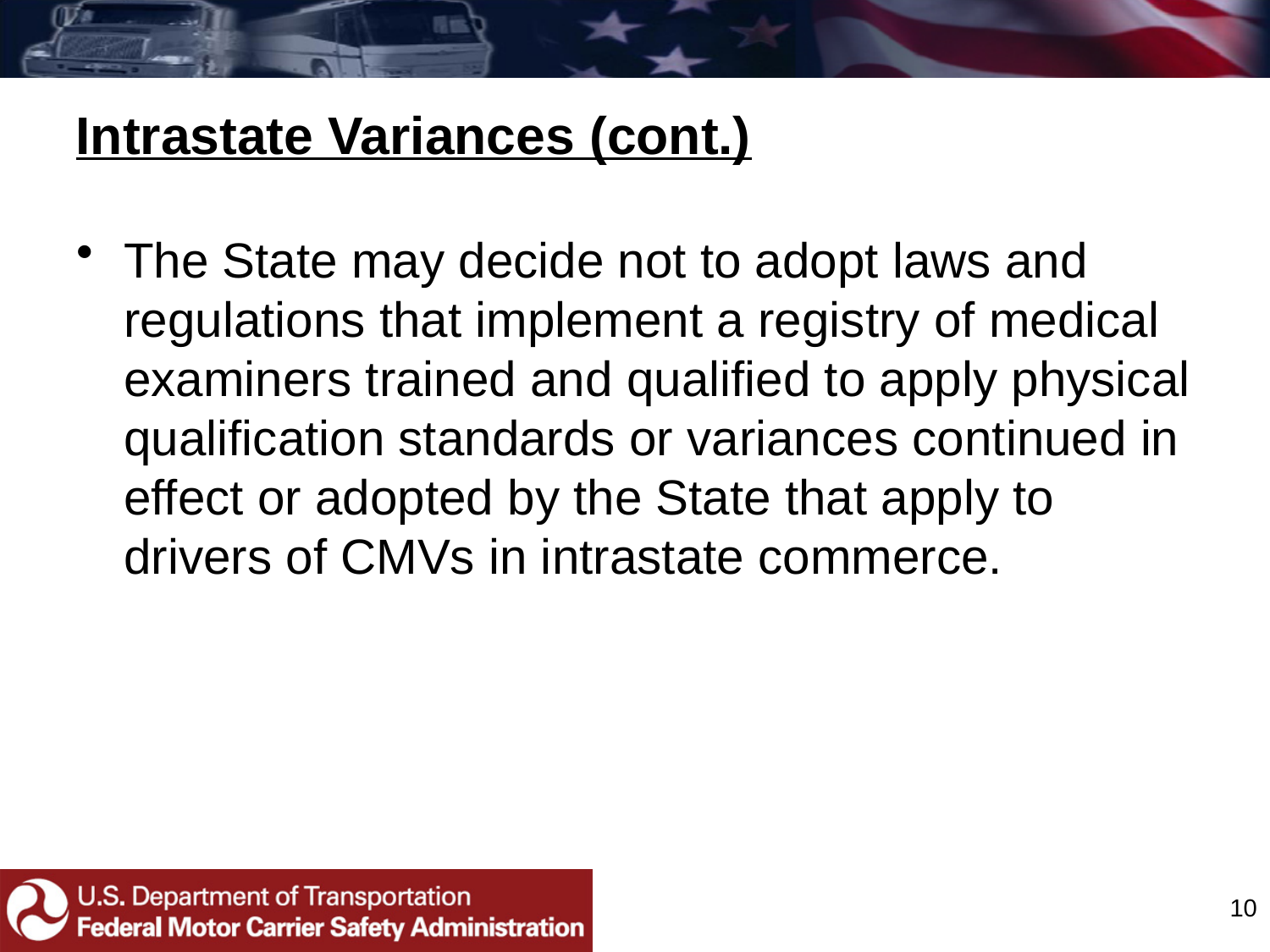

# Intrastate Variances (cont.)
The State may decide not to adopt laws and regulations that implement a registry of medical examiners trained and qualified to apply physical qualification standards or variances continued in effect or adopted by the State that apply to drivers of CMVs in intrastate commerce.

10